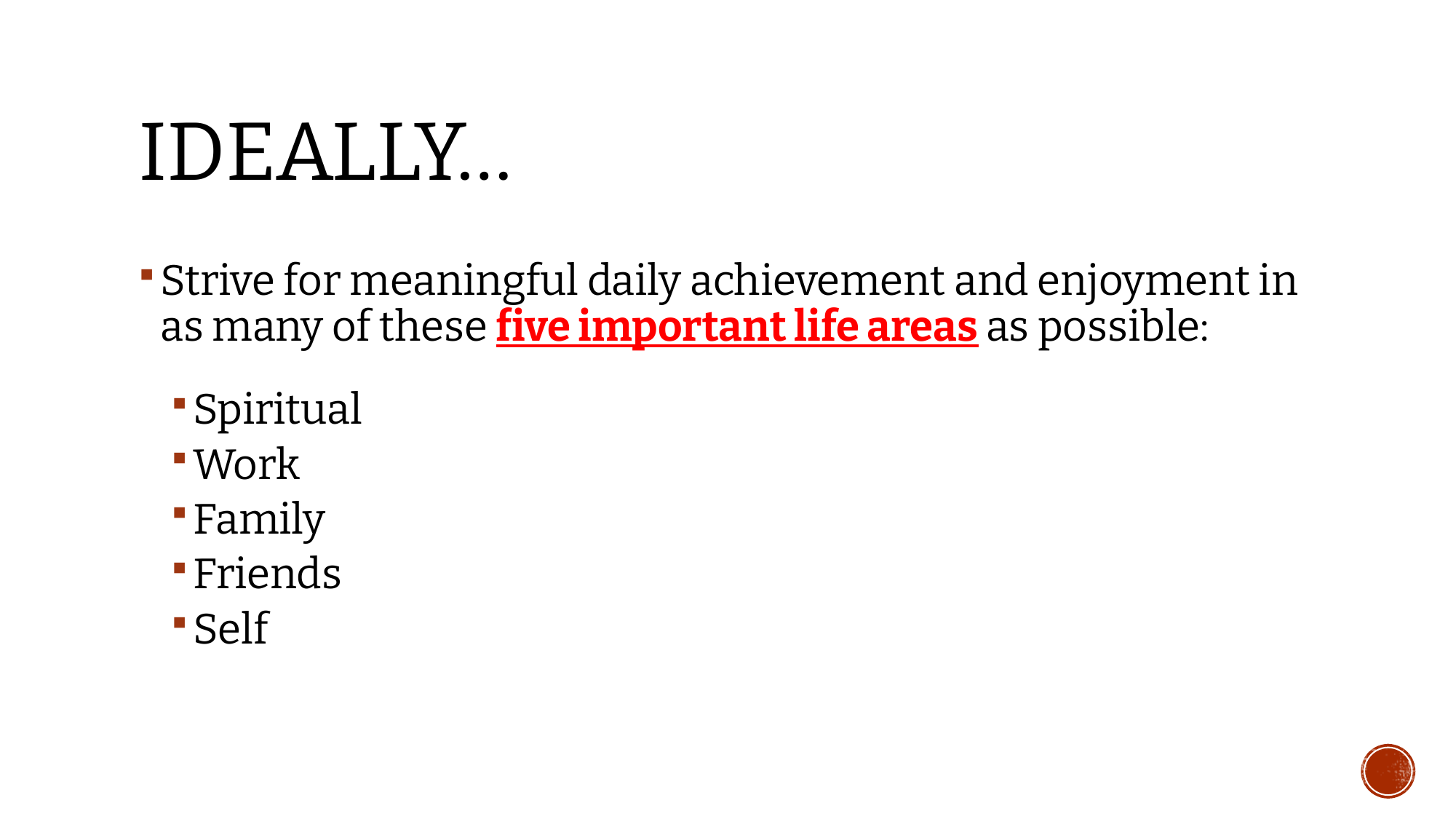

# Ideally…
Strive for meaningful daily achievement and enjoyment in as many of these five important life areas as possible:

Spiritual
Work
Family
Friends
Self